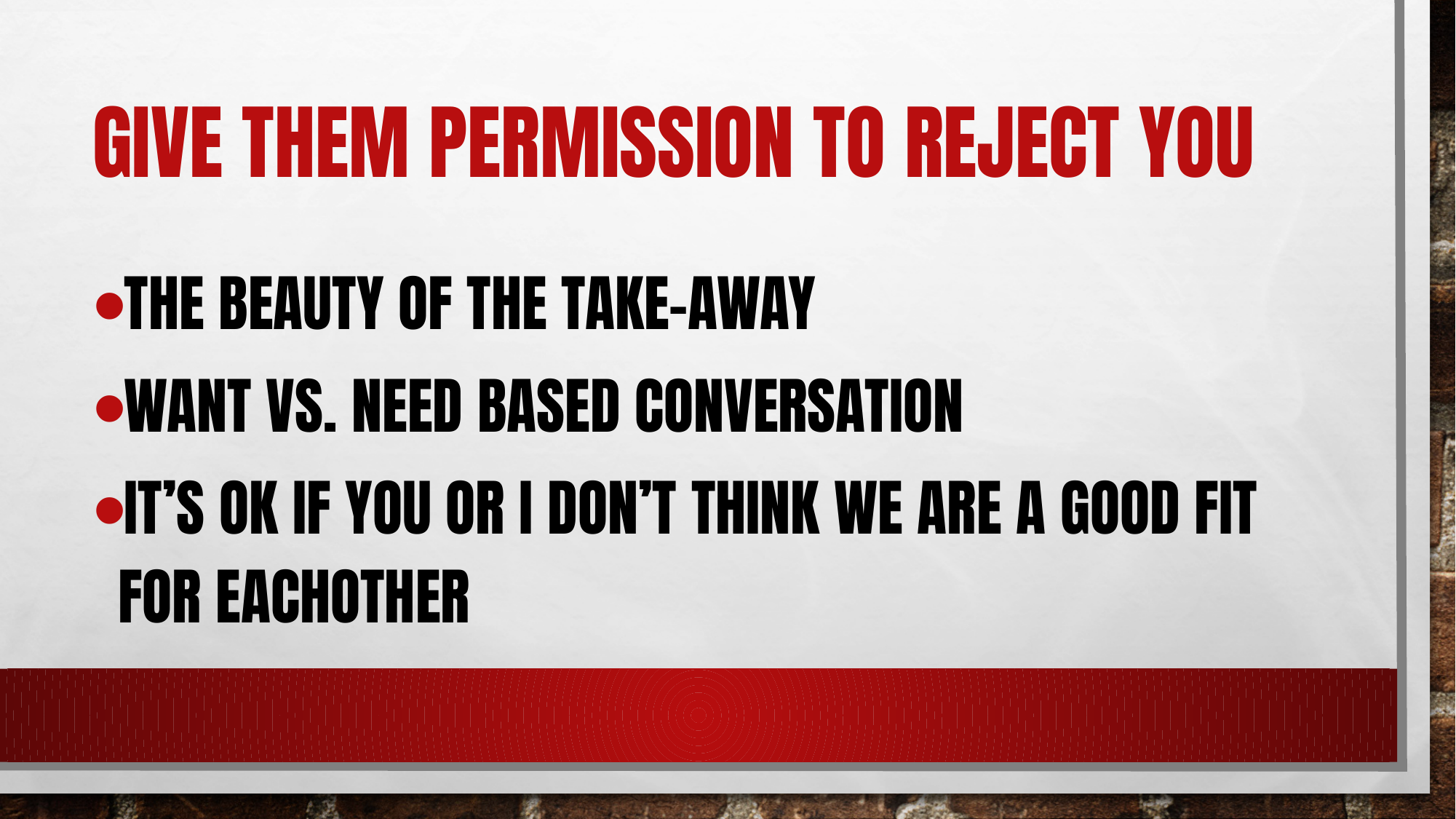

# Give them permission to reject you
The Beauty of the Take-away
Want vs. need based conversation
It’s ok if you or I don’t think we are a good fit for eachother